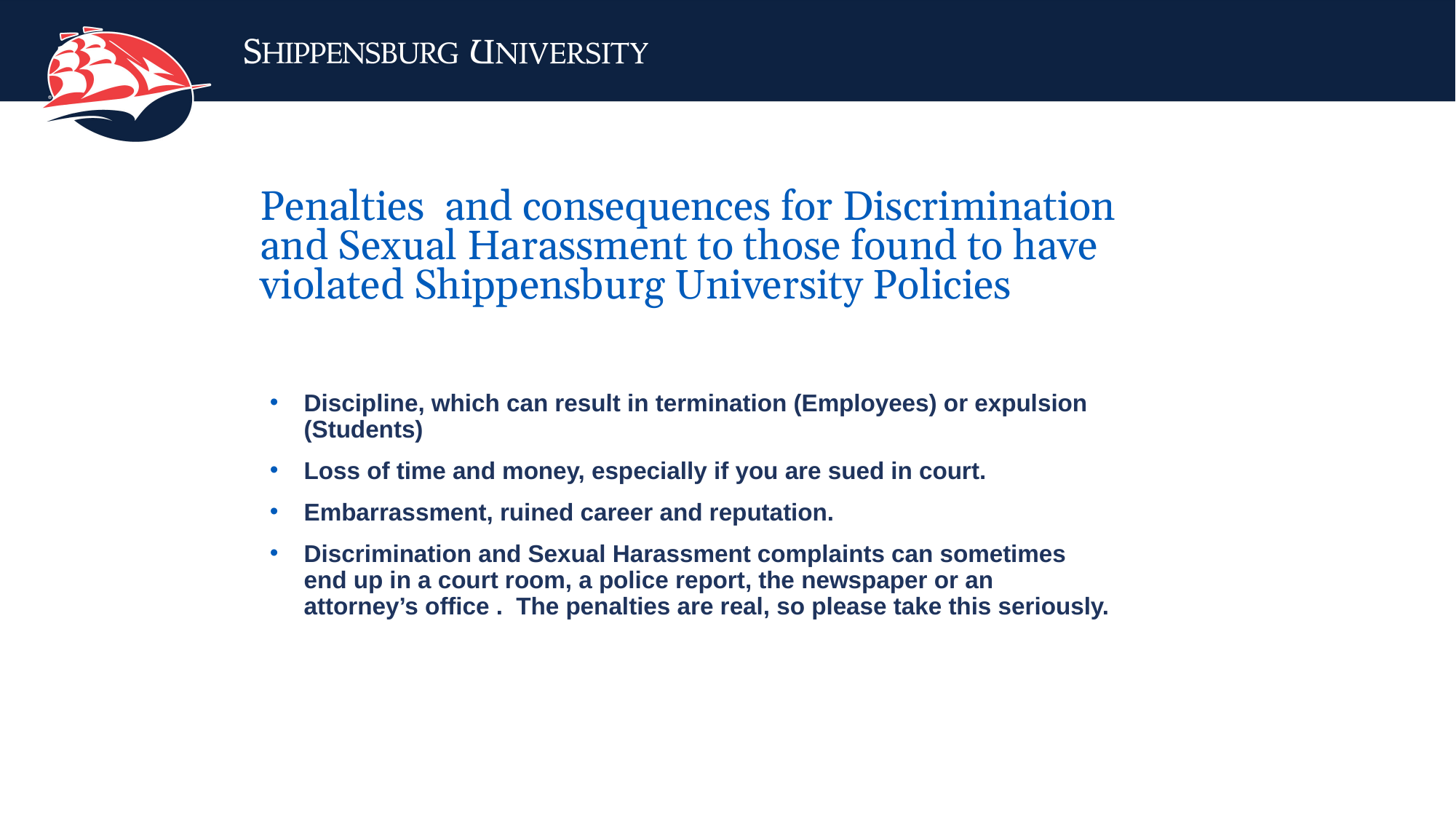

# Penalties  and consequences for Discrimination and Sexual Harassment to those found to have violated Shippensburg University Policies
Discipline, which can result in termination (Employees) or expulsion (Students)
Loss of time and money, especially if you are sued in court.
Embarrassment, ruined career and reputation.
Discrimination and Sexual Harassment complaints can sometimes end up in a court room, a police report, the newspaper or an attorney’s office .  The penalties are real, so please take this seriously.